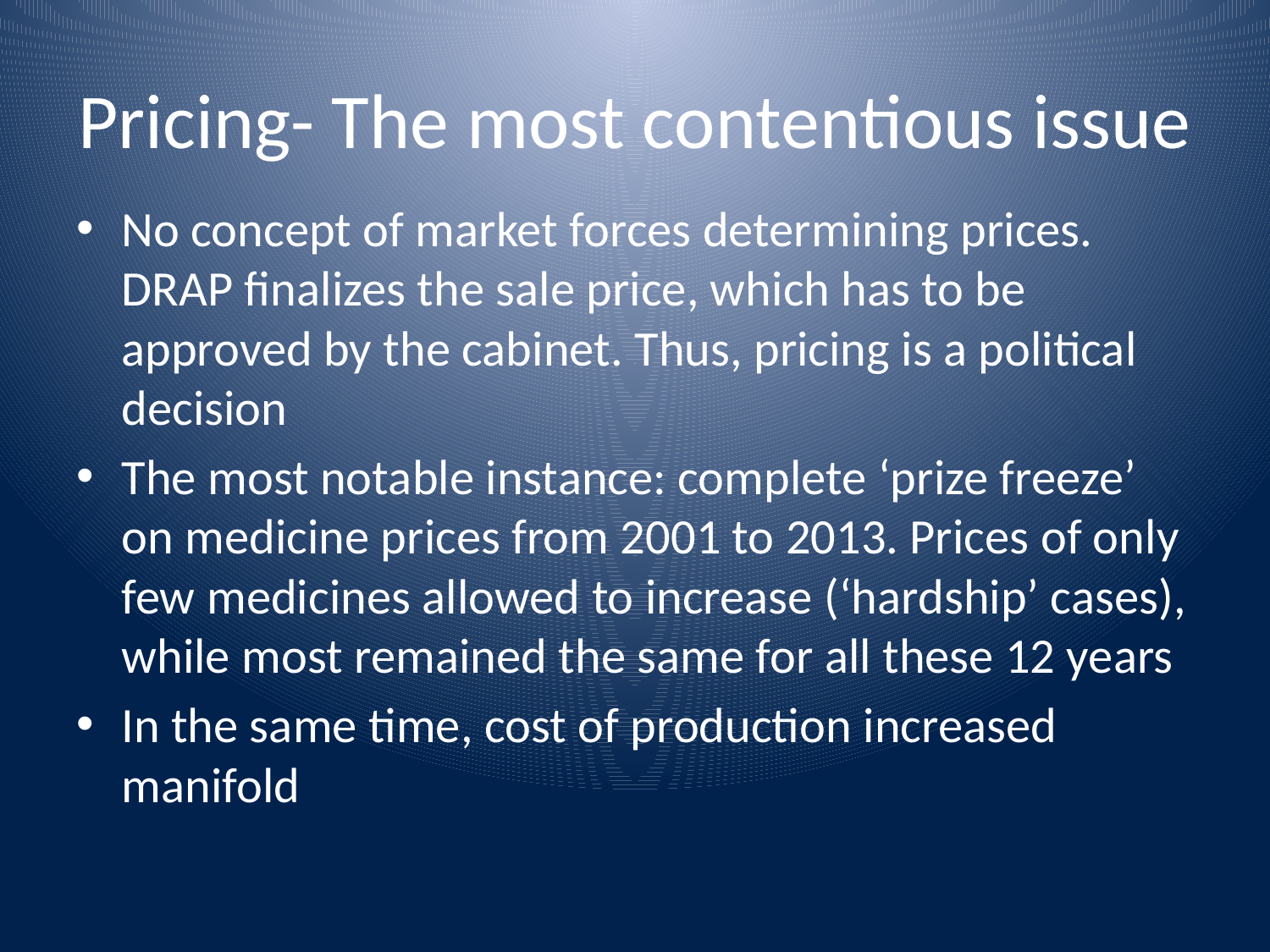

# Pricing- The most contentious issue
No concept of market forces determining prices. DRAP finalizes the sale price, which has to be approved by the cabinet. Thus, pricing is a political decision
The most notable instance: complete ‘prize freeze’ on medicine prices from 2001 to 2013. Prices of only few medicines allowed to increase (‘hardship’ cases), while most remained the same for all these 12 years
In the same time, cost of production increased manifold